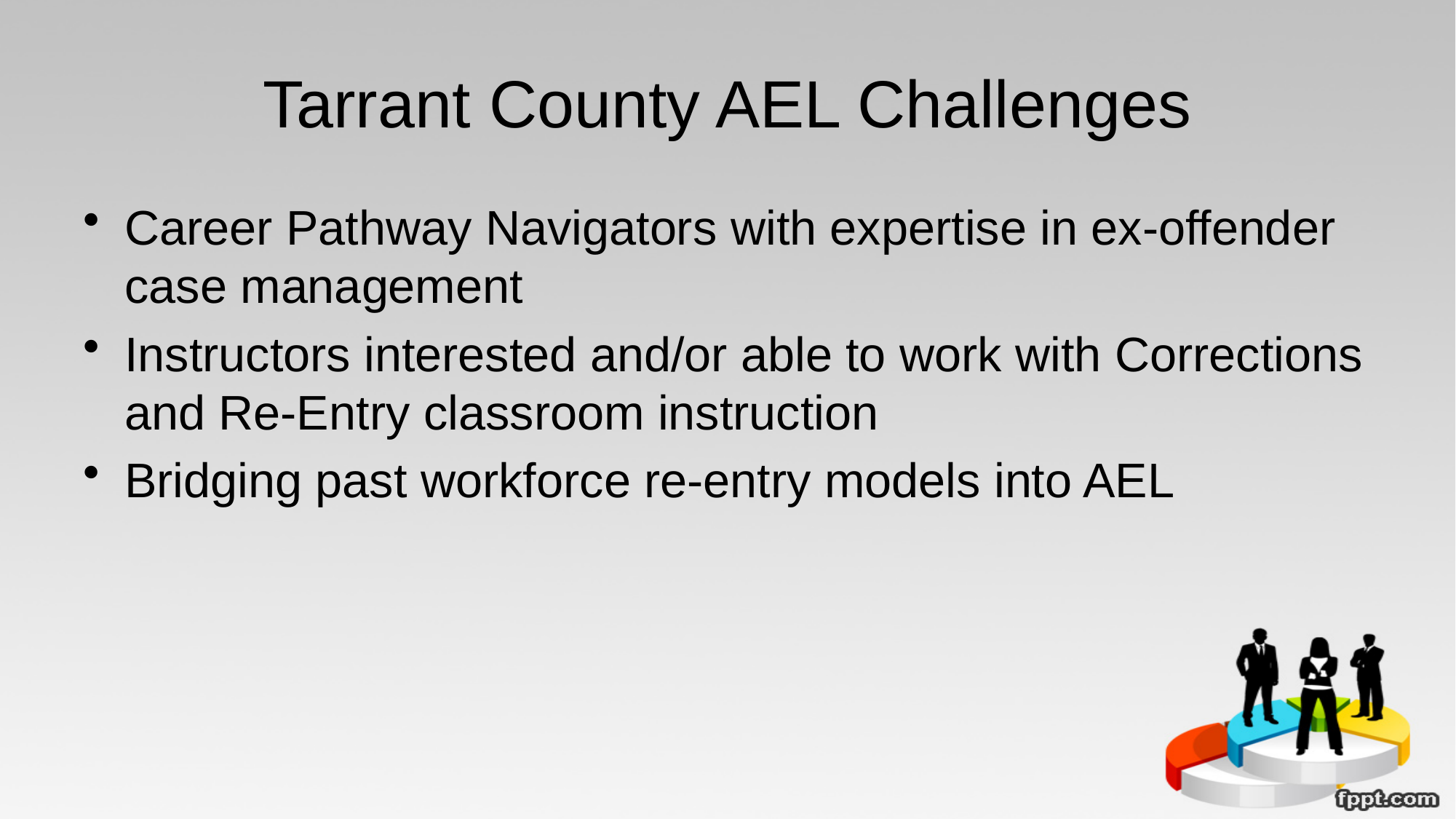

# Tarrant County AEL Challenges
Career Pathway Navigators with expertise in ex-offender case management
Instructors interested and/or able to work with Corrections and Re-Entry classroom instruction
Bridging past workforce re-entry models into AEL